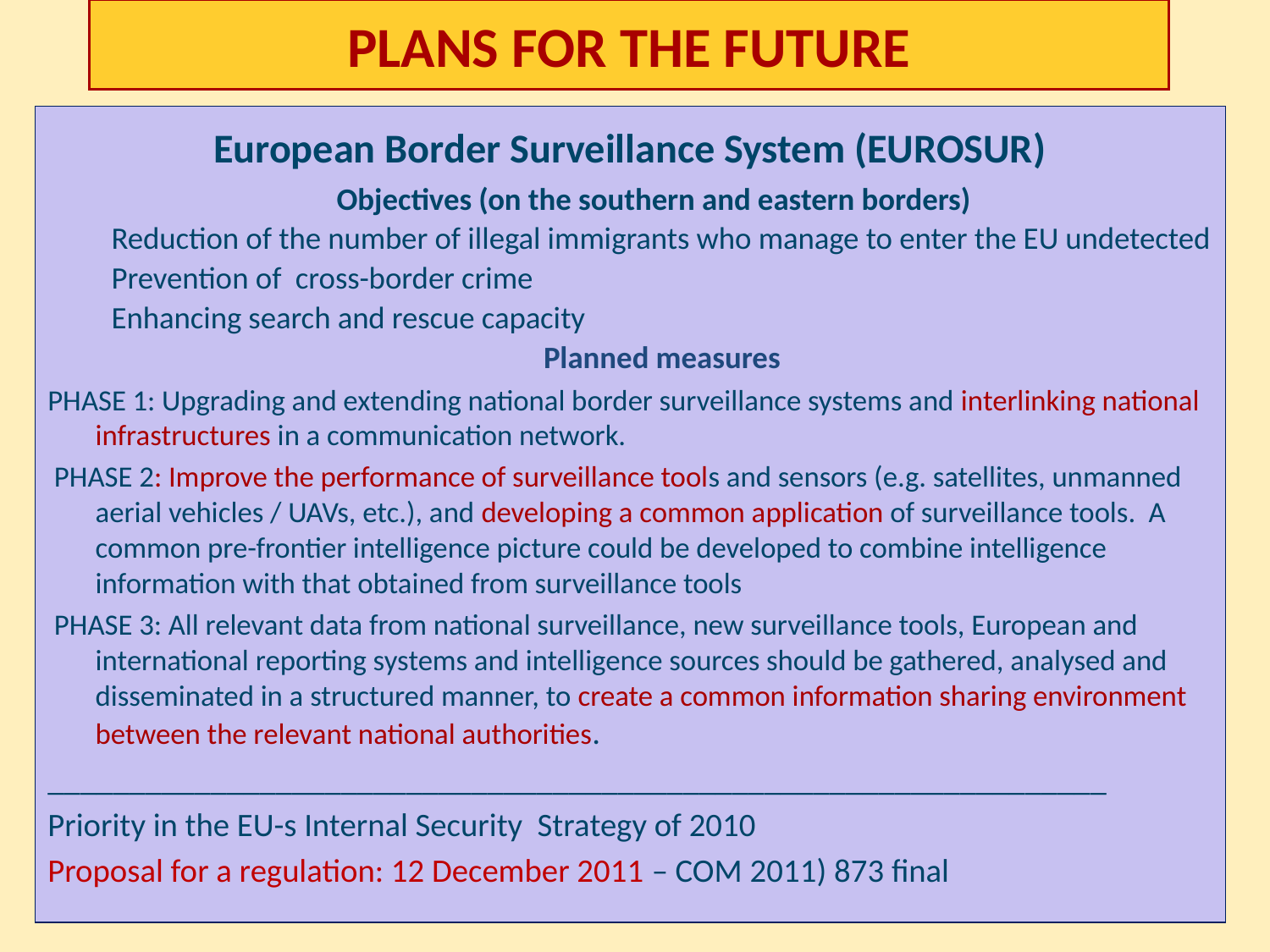

# Plans for the future
European Border Surveillance System (EUROSUR)
Objectives (on the southern and eastern borders)
Reduction of the number of illegal immigrants who manage to enter the EU undetected
Prevention of  cross-border crime
Enhancing search and rescue capacity
Planned measures
PHASE 1: Upgrading and extending national border surveillance systems and interlinking national infrastructures in a communication network.
 PHASE 2: Improve the performance of surveillance tools and sensors (e.g. satellites, unmanned aerial vehicles / UAVs, etc.), and developing a common application of surveillance tools.  A common pre-frontier intelligence picture could be developed to combine intelligence information with that obtained from surveillance tools
 PHASE 3: All relevant data from national surveillance, new surveillance tools, European and international reporting systems and intelligence sources should be gathered, analysed and disseminated in a structured manner, to create a common information sharing environment between the relevant national authorities.
_________________________________________________________________
Priority in the EU-s Internal Security  Strategy of 2010
Proposal for a regulation: 12 December 2011 – COM 2011) 873 final